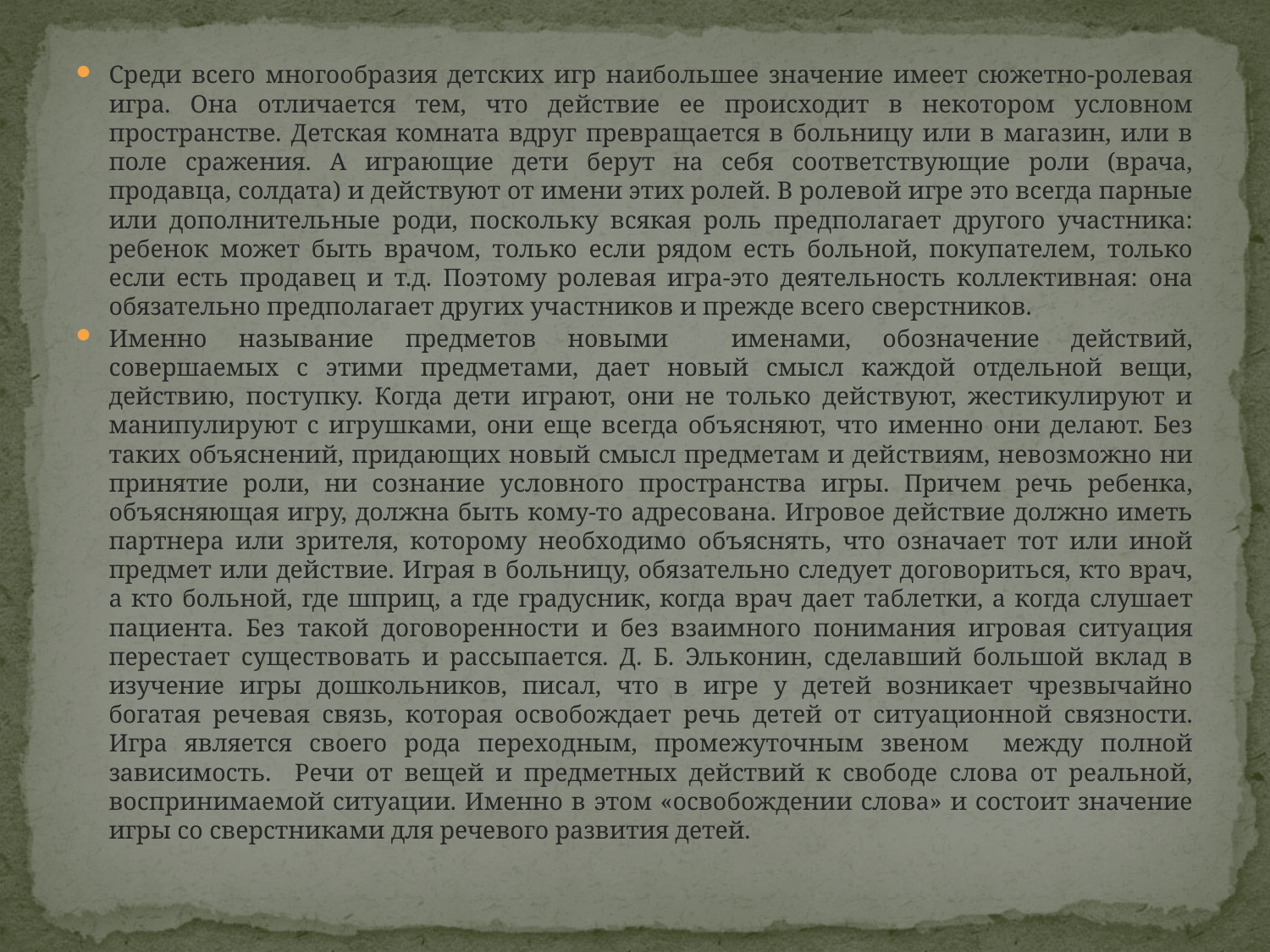

Среди всего многообразия детских игр наибольшее значение имеет сюжетно-ролевая игра. Она отличается тем, что действие ее происходит в некотором условном пространстве. Детская комната вдруг превращается в больницу или в магазин, или в поле сражения. А играющие дети берут на себя соответствующие роли (врача, продавца, солдата) и действуют от имени этих ролей. В ролевой игре это всегда парные или дополнительные роди, поскольку всякая роль предполагает другого участника: ребенок может быть врачом, только если рядом есть больной, покупателем, только если есть продавец и т.д. Поэтому ролевая игра-это деятельность коллективная: она обязательно предполагает других участников и прежде всего сверстников.
Именно называние предметов новыми  именами, обозначение действий, совершаемых с этими предметами, дает новый смысл каждой отдельной вещи, действию, поступку. Когда дети играют, они не только действуют, жестикулируют и манипулируют с игрушками, они еще всегда объясняют, что именно они делают. Без таких объяснений, придающих новый смысл предметам и действиям, невозможно ни принятие роли, ни сознание условного пространства игры. Причем речь ребенка, объясняющая игру, должна быть кому-то адресована. Игровое действие должно иметь партнера или зрителя, которому необходимо объяснять, что означает тот или иной предмет или действие. Играя в больницу, обязательно следует договориться, кто врач, а кто больной, где шприц, а где градусник, когда врач дает таблетки, а когда слушает пациента. Без такой договоренности и без взаимного понимания игровая ситуация перестает существовать и рассыпается. Д. Б. Эльконин, сделавший большой вклад в изучение игры дошкольников, писал, что в игре у детей возникает чрезвычайно богатая речевая связь, которая освобождает речь детей от ситуационной связности. Игра является своего рода переходным, промежуточным звеном  между полной зависимость.  Речи от вещей и предметных действий к свободе слова от реальной, воспринимаемой ситуации. Именно в этом «освобождении слова» и состоит значение игры со сверстниками для речевого развития детей.